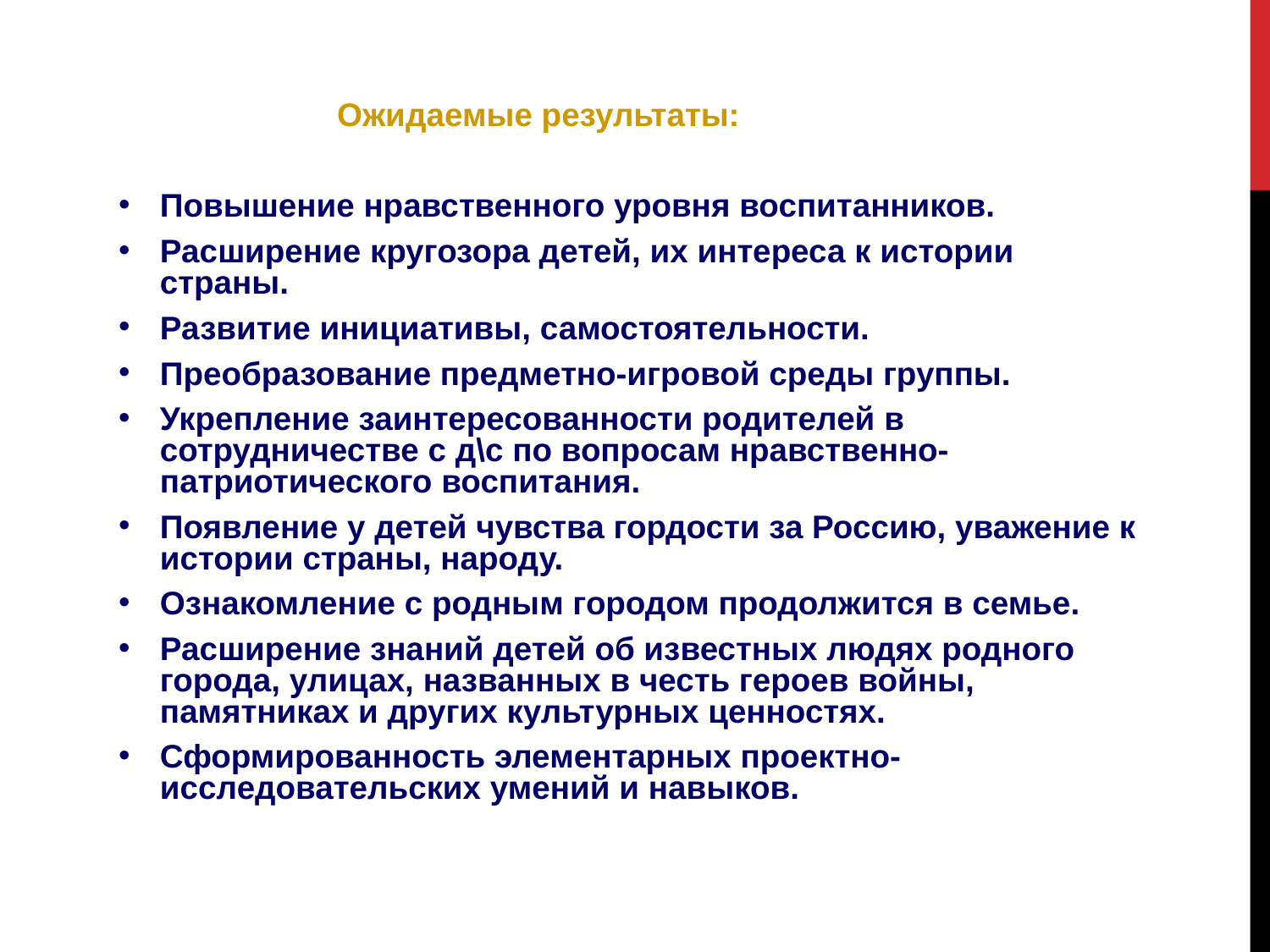

Ожидаемые результаты:

Повышение нравственного уровня воспитанников.
Расширение кругозора детей, их интереса к истории страны.
Развитие инициативы, самостоятельности.
Преобразование предметно-игровой среды группы.
Укрепление заинтересованности родителей в сотрудничестве с д\с по вопросам нравственно-патриотического воспитания.
Появление у детей чувства гордости за Россию, уважение к истории страны, народу.
Ознакомление с родным городом продолжится в семье.
Расширение знаний детей об известных людях родного города, улицах, названных в честь героев войны, памятниках и других культурных ценностях.
Сформированность элементарных проектно-исследовательских умений и навыков.